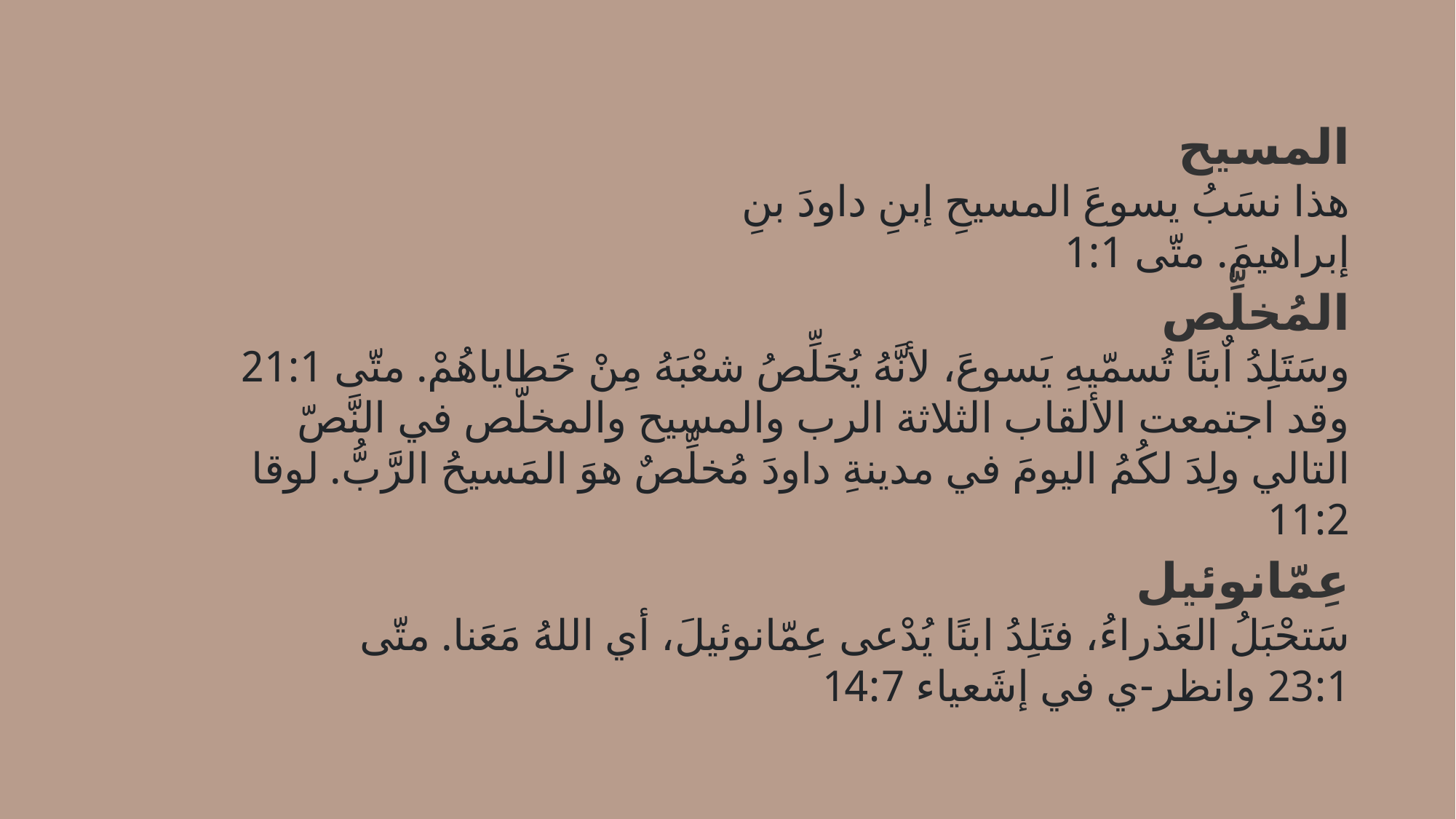

المسيح
هذا نسَبُ يسوعَ المسيحِ إبنِ داودَ بنِ إبراهيمَ. متّى 1:1
المُخلِّص
وسَتَلِدُ اٌبنًا تُسمّيهِ يَسوعَ، لأنَّهُ يُخَلِّصُ شعْبَهُ مِنْ خَطاياهُمْ. متّى 21:1 وقد اجتمعت الألقاب الثلاثة الرب والمسيح والمخلّص في النَّصّ التالي ولِدَ لكُمُ اليومَ في مدينةِ داودَ مُخلِّصٌ هوَ المَسيحُ الرَّبُّ. لوقا 11:2
عِمّانوئيل
سَتحْبَلُ العَذراءُ، فتَلِدُ ابنًا يُدْعى عِمّانوئيلَ، أي اللهُ مَعَنا. متّى 23:1 وانظر-ي في إشَعياء 14:7